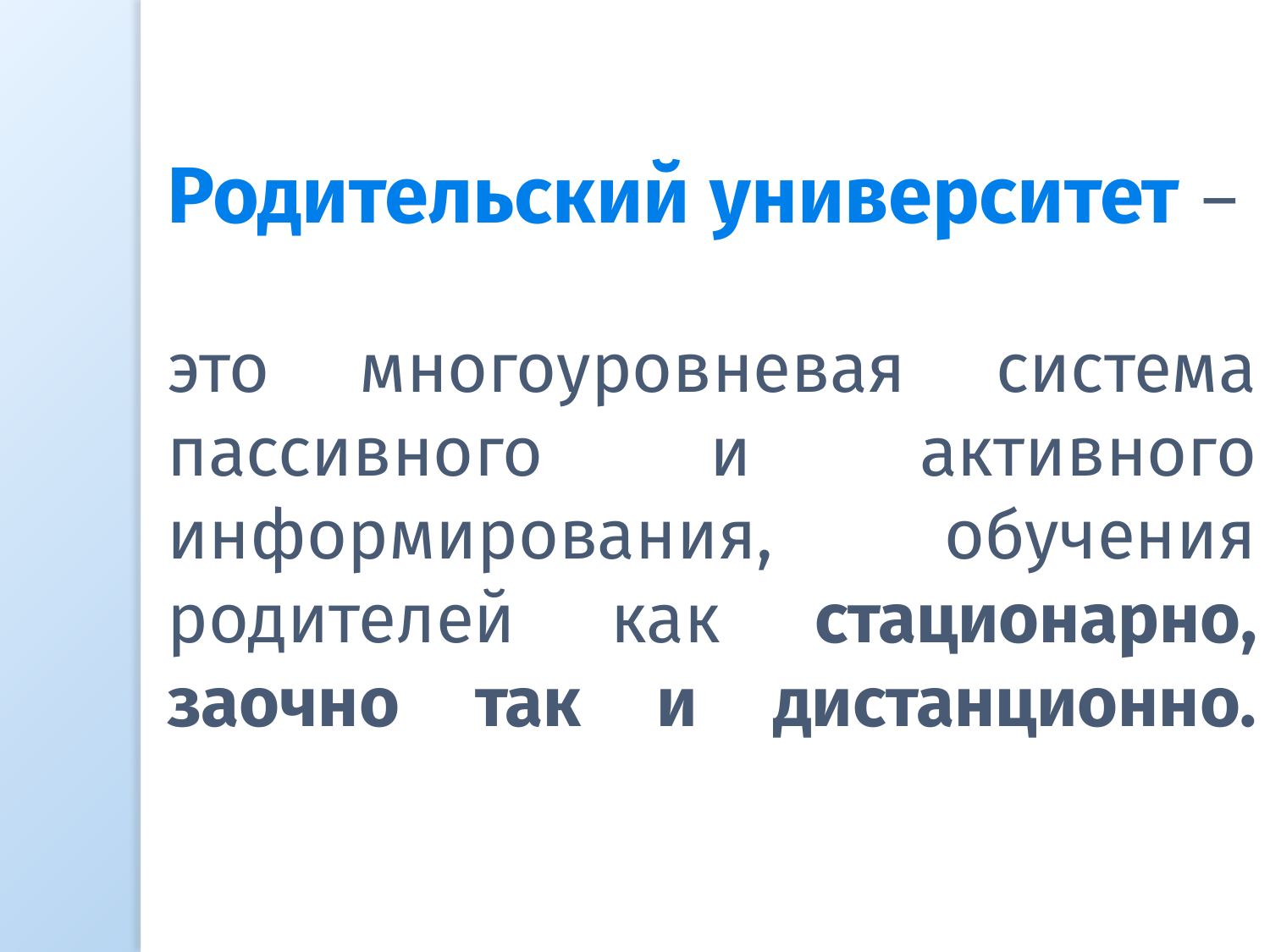

Родительский университет –
это многоуровневая система пассивного и активного информирования, обучения родителей как стационарно, заочно так и дистанционно.